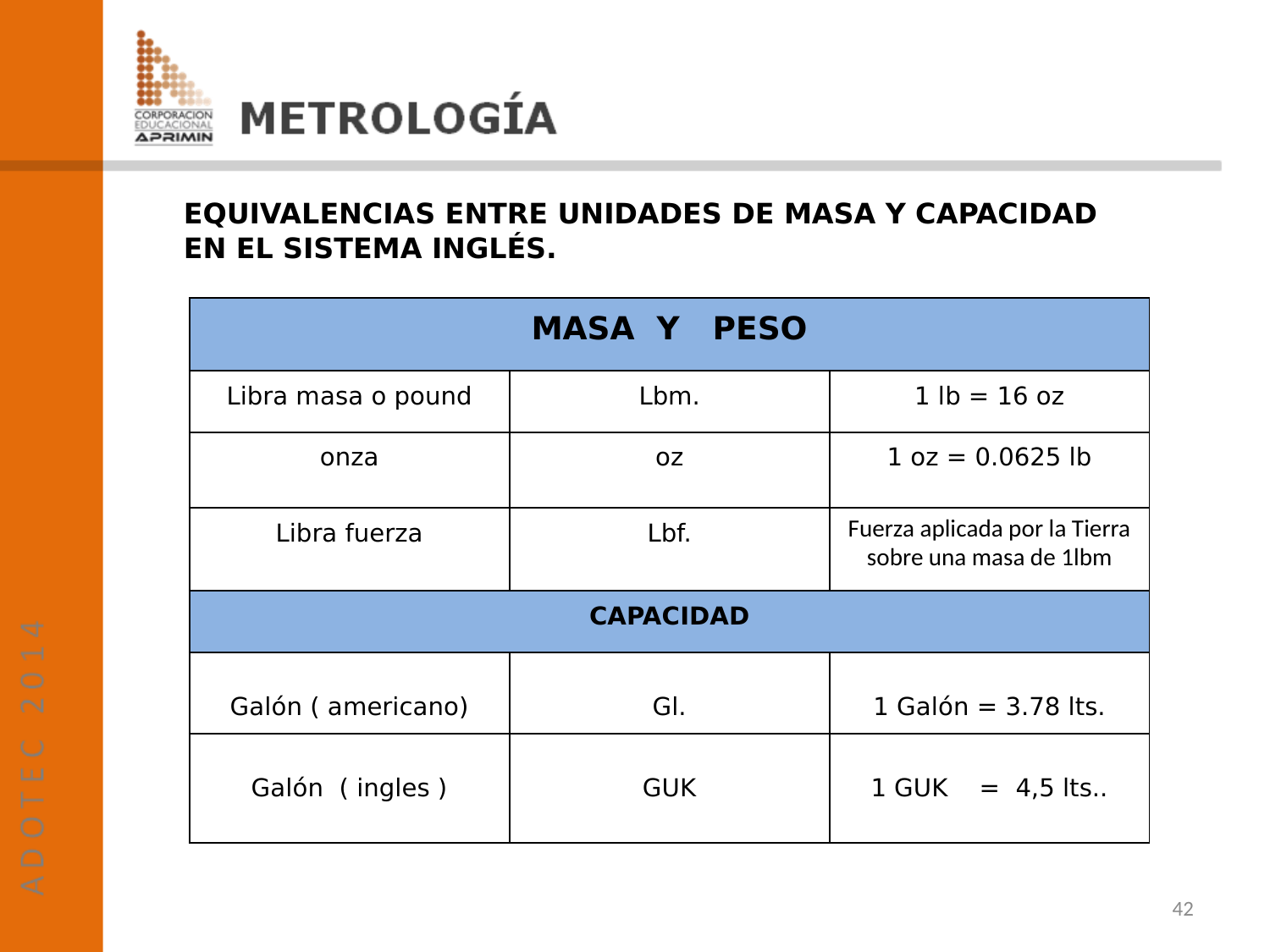

EQUIVALENCIAS ENTRE UNIDADES DE MASA Y CAPACIDAD EN EL SISTEMA INGLÉS.

| MASA Y PESO |  |  |
| --- | --- | --- |
| Libra masa o pound | Lbm. | 1 lb = 16 oz |
| onza | oz | 1 oz = 0.0625 lb |
| Libra fuerza | Lbf. | Fuerza aplicada por la Tierra sobre una masa de 1lbm |
| CAPACIDAD |  |  |
| Galón ( americano) | Gl. | 1 Galón = 3.78 lts. |
| Galón ( ingles ) | GUK | 1 GUK = 4,5 lts.. |
42